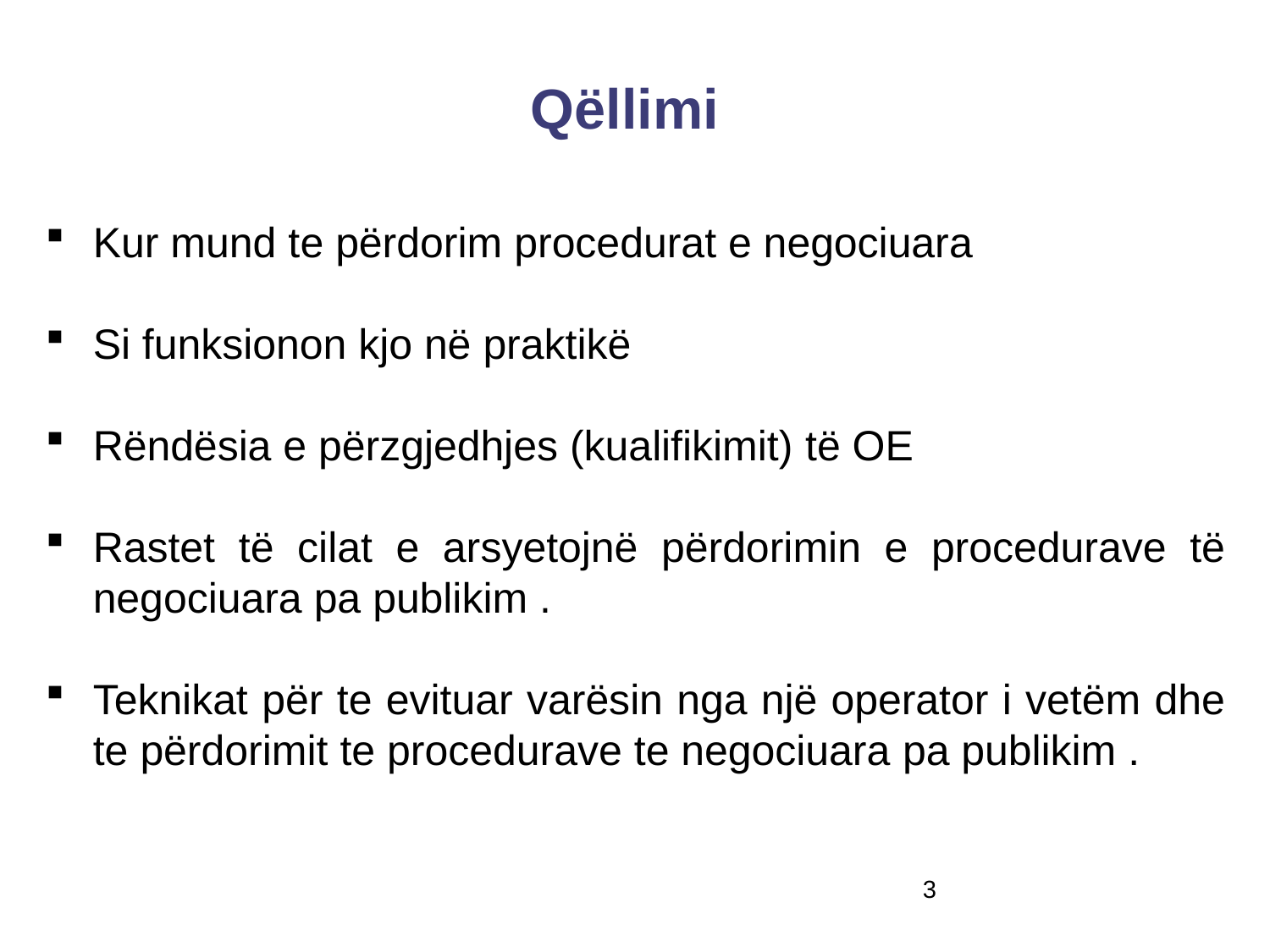

Qëllimi

Kur mund te përdorim procedurat e negociuara

Si funksionon kjo në praktikë

Rëndësia e përzgjedhjes (kualifikimit) të OE

Rastet të cilat e arsyetojnë përdorimin e procedurave të negociuara pa publikim .

Teknikat për te evituar varësin nga një operator i vetëm dhe te përdorimit te procedurave te negociuara pa publikim .

3